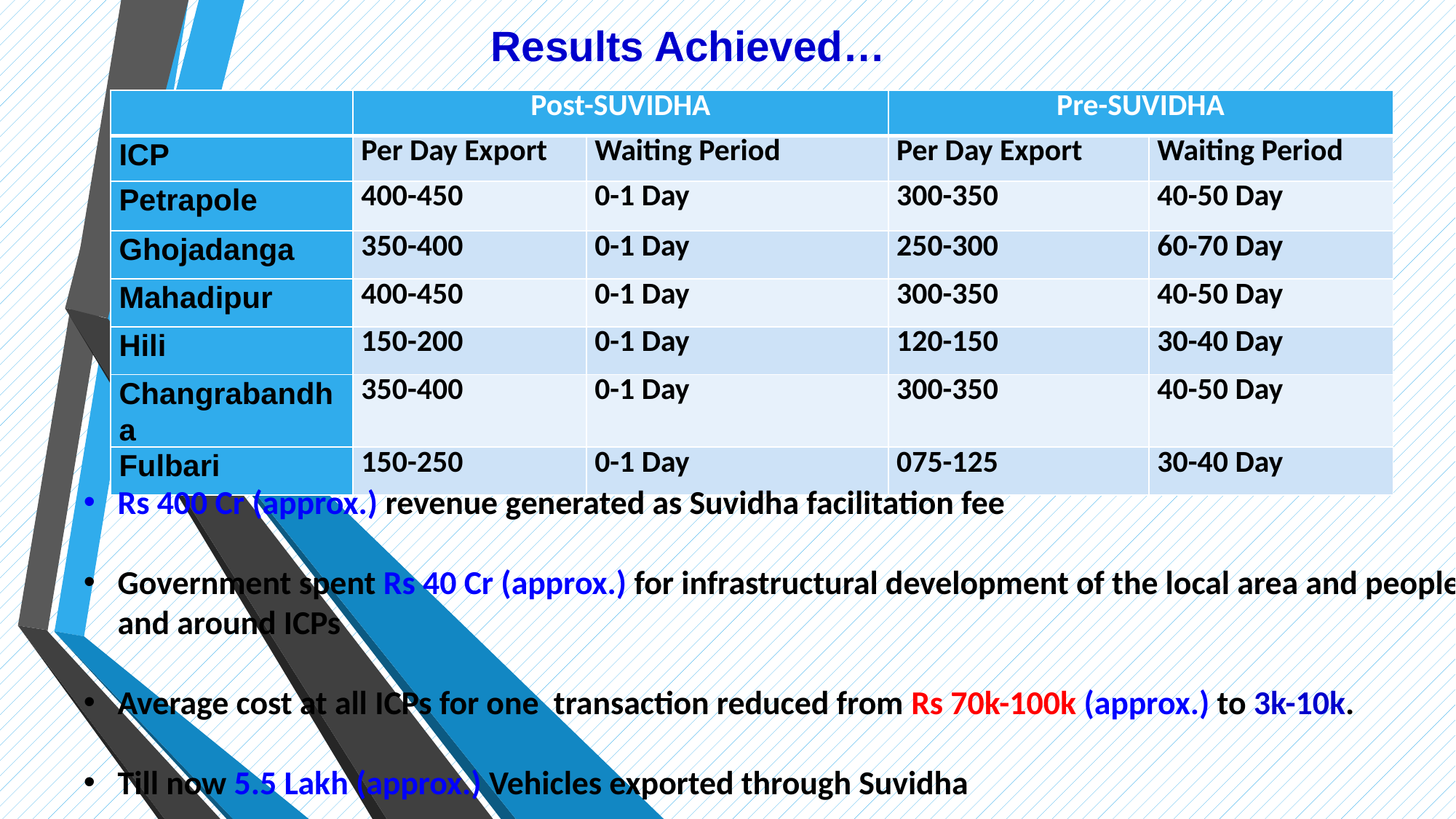

Results Achieved…
|  | Post-SUVIDHA |  | Pre-SUVIDHA |  |
| --- | --- | --- | --- | --- |
| ICP | Per Day Export | Waiting Period | Per Day Export | Waiting Period |
| Petrapole | 400-450 | 0-1 Day | 300-350 | 40-50 Day |
| Ghojadanga | 350-400 | 0-1 Day | 250-300 | 60-70 Day |
| Mahadipur | 400-450 | 0-1 Day | 300-350 | 40-50 Day |
| Hili | 150-200 | 0-1 Day | 120-150 | 30-40 Day |
| Changrabandha | 350-400 | 0-1 Day | 300-350 | 40-50 Day |
| Fulbari | 150-250 | 0-1 Day | 075-125 | 30-40 Day |
Rs 400 Cr (approx.) revenue generated as Suvidha facilitation fee

Government spent Rs 40 Cr (approx.) for infrastructural development of the local area and people in and around ICPs

Average cost at all ICPs for one  transaction reduced from Rs 70k-100k (approx.) to 3k-10k.

Till now 5.5 Lakh (approx.) Vehicles exported through Suvidha